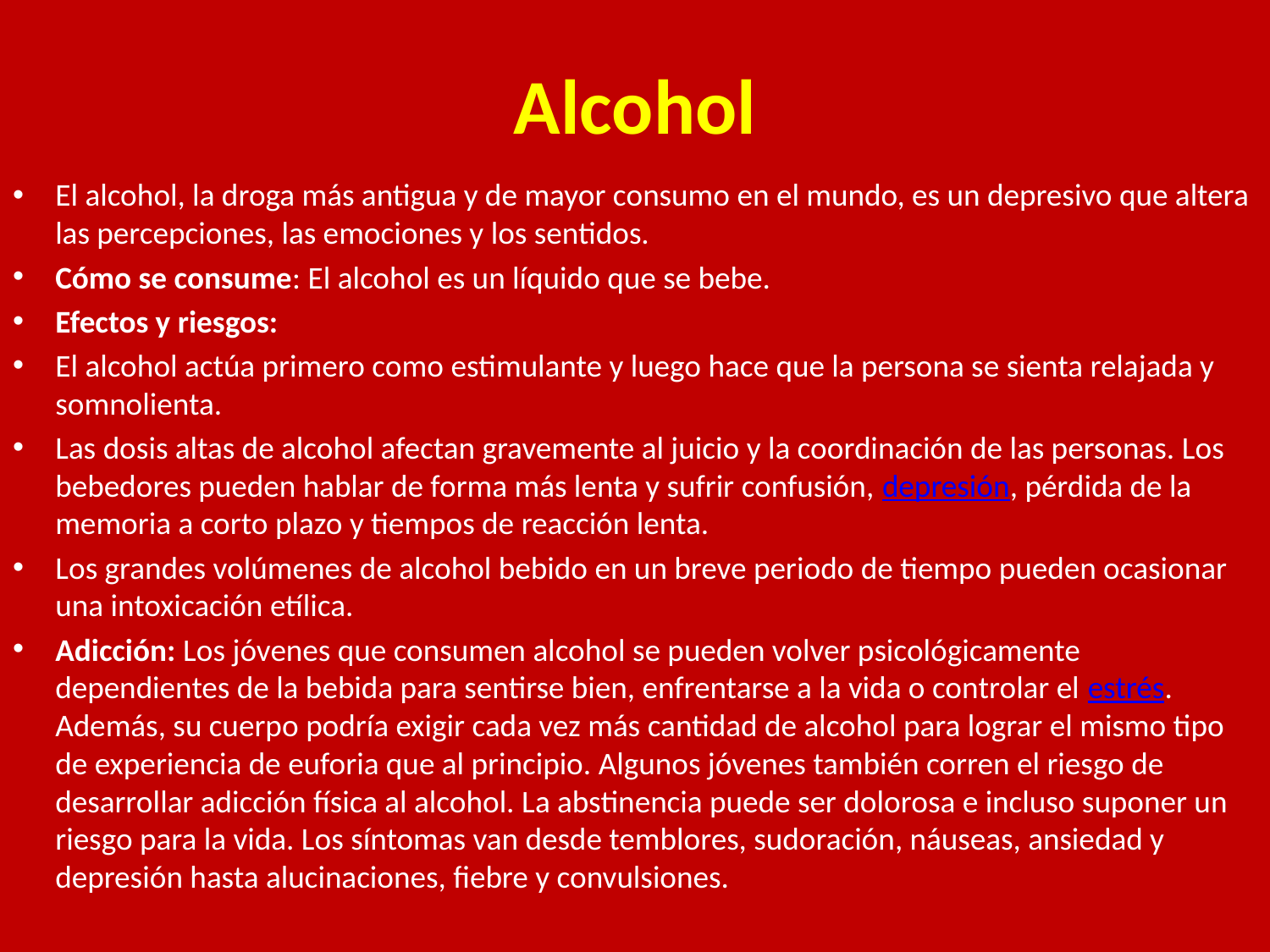

# Alcohol
El alcohol, la droga más antigua y de mayor consumo en el mundo, es un depresivo que altera las percepciones, las emociones y los sentidos.
Cómo se consume: El alcohol es un líquido que se bebe.
Efectos y riesgos:
El alcohol actúa primero como estimulante y luego hace que la persona se sienta relajada y somnolienta.
Las dosis altas de alcohol afectan gravemente al juicio y la coordinación de las personas. Los bebedores pueden hablar de forma más lenta y sufrir confusión, depresión, pérdida de la memoria a corto plazo y tiempos de reacción lenta.
Los grandes volúmenes de alcohol bebido en un breve periodo de tiempo pueden ocasionar una intoxicación etílica.
Adicción: Los jóvenes que consumen alcohol se pueden volver psicológicamente dependientes de la bebida para sentirse bien, enfrentarse a la vida o controlar el estrés. Además, su cuerpo podría exigir cada vez más cantidad de alcohol para lograr el mismo tipo de experiencia de euforia que al principio. Algunos jóvenes también corren el riesgo de desarrollar adicción física al alcohol. La abstinencia puede ser dolorosa e incluso suponer un riesgo para la vida. Los síntomas van desde temblores, sudoración, náuseas, ansiedad y depresión hasta alucinaciones, fiebre y convulsiones.